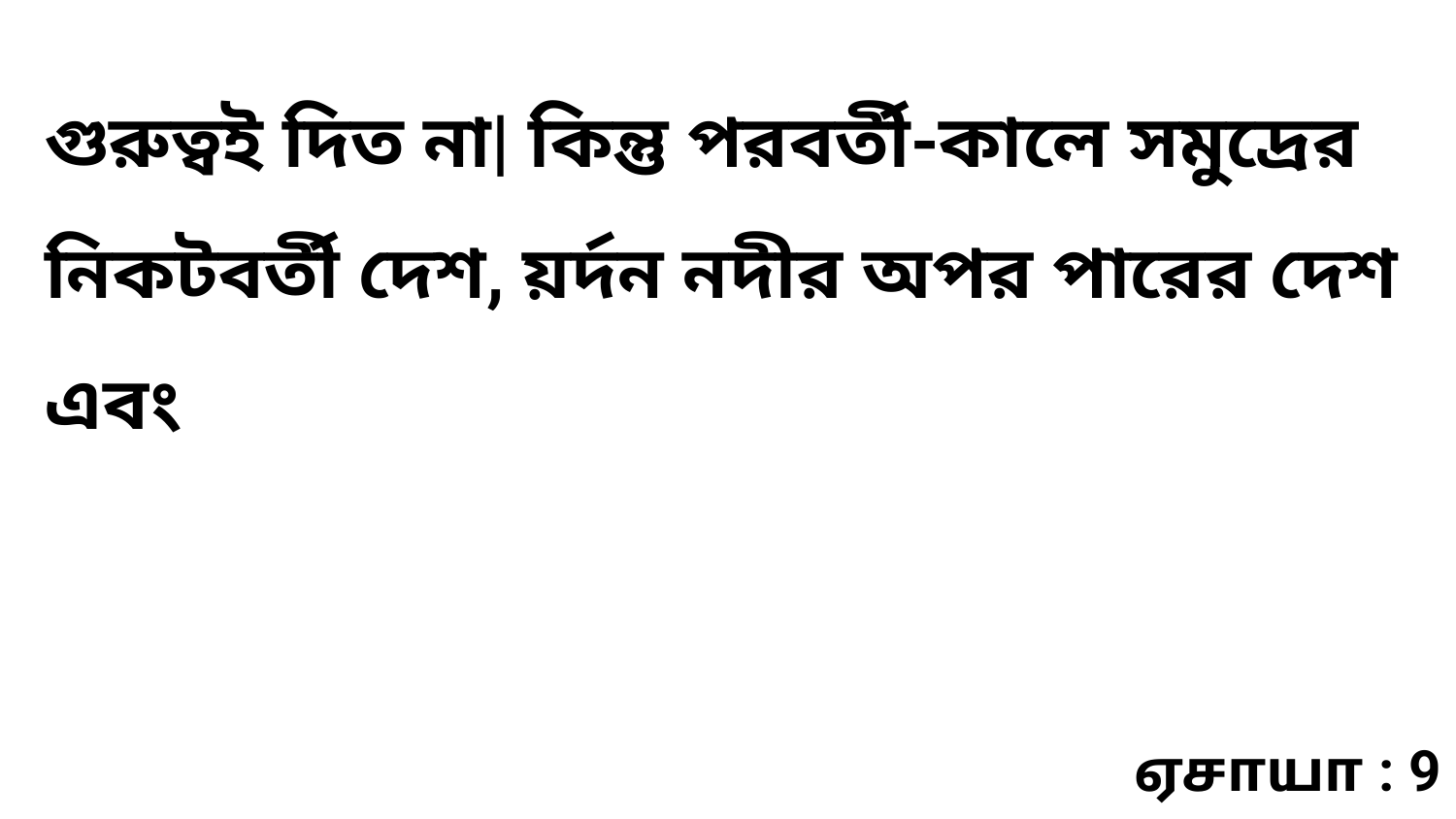

গুরুত্বই দিত না| কিন্তু পরবর্তী-কালে সমুদ্রের নিকটবর্তী দেশ, য়র্দন নদীর অপর পারের দেশ এবং
ஏசாயா : 9